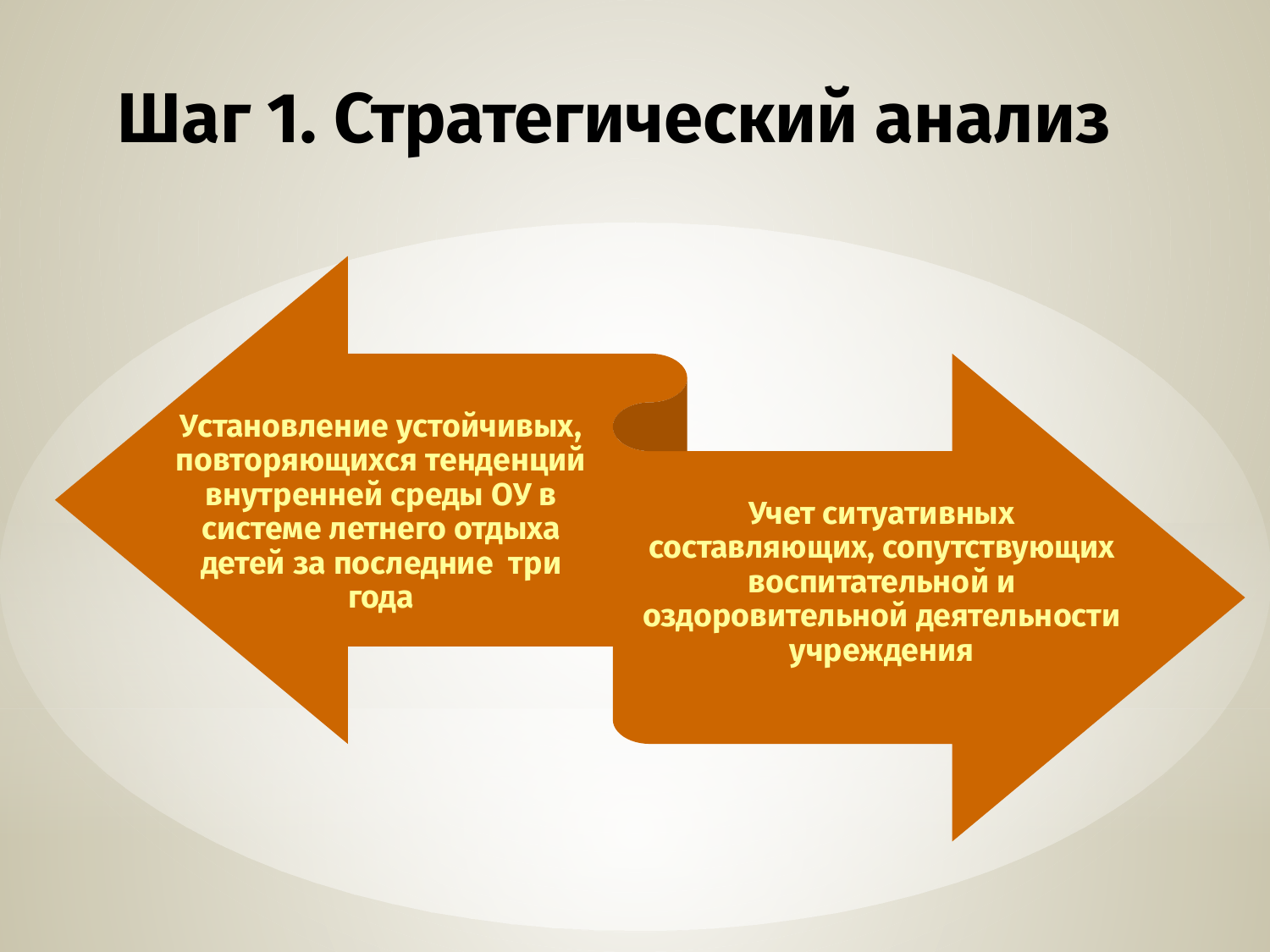

# Шаг 1. Стратегический анализ
Установление устойчивых, повторяющихся тенденций внутренней среды ОУ в системе летнего отдыха детей за последние  три года
Учет ситуативных составляющих, сопутствующих воспитательной и оздоровительной деятельности учреждения